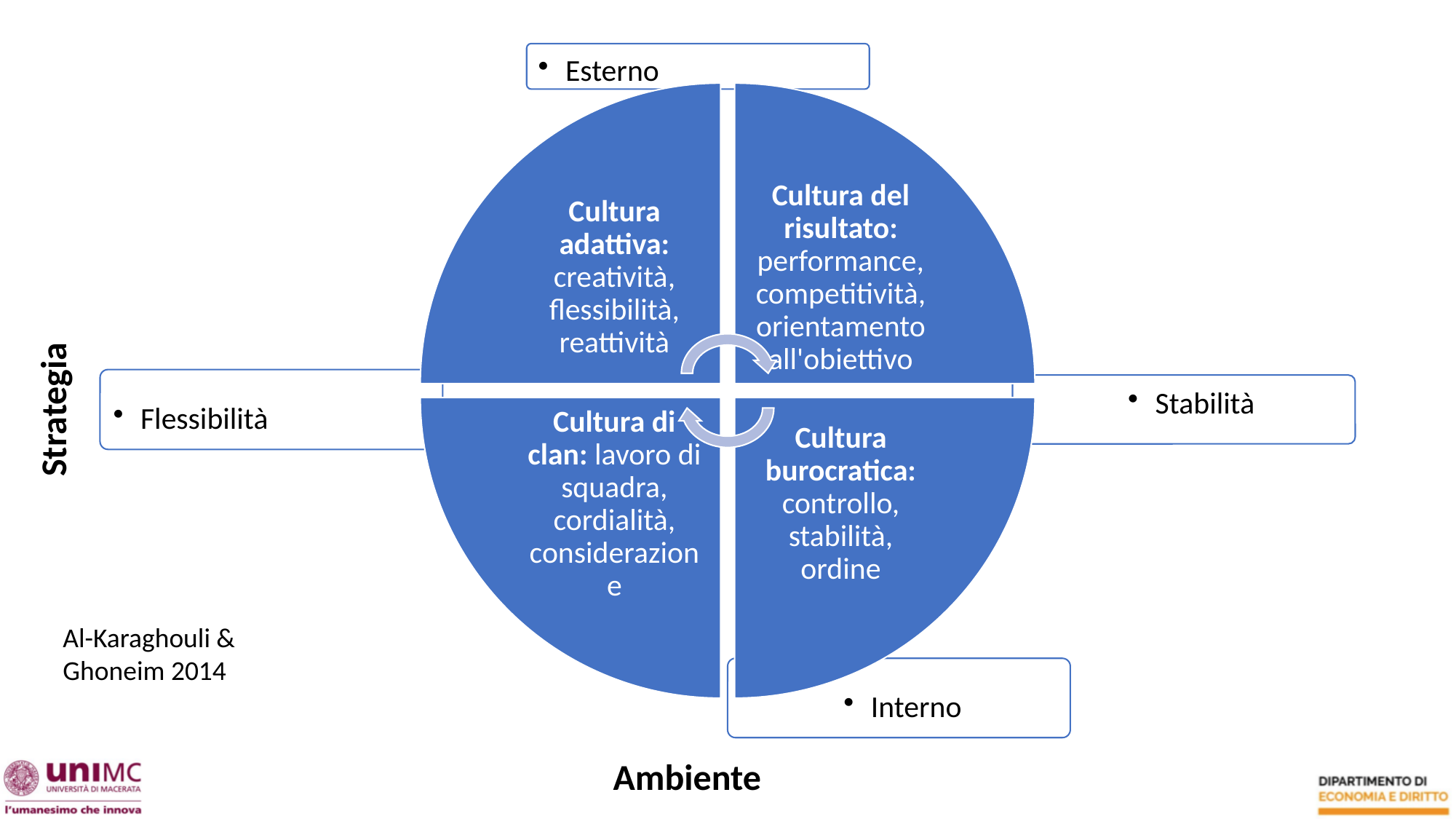

#
Interno
Flessibilità
Stabilità
Esterno
Cultura adattiva: creatività, flessibilità, reattività
Cultura del risultato: performance, competitività, orientamento all'obiettivo
Cultura burocratica: controllo, stabilità, ordine
Cultura di clan: lavoro di squadra, cordialità, considerazione
Strategia
Al-Karaghouli & Ghoneim 2014
Ambiente